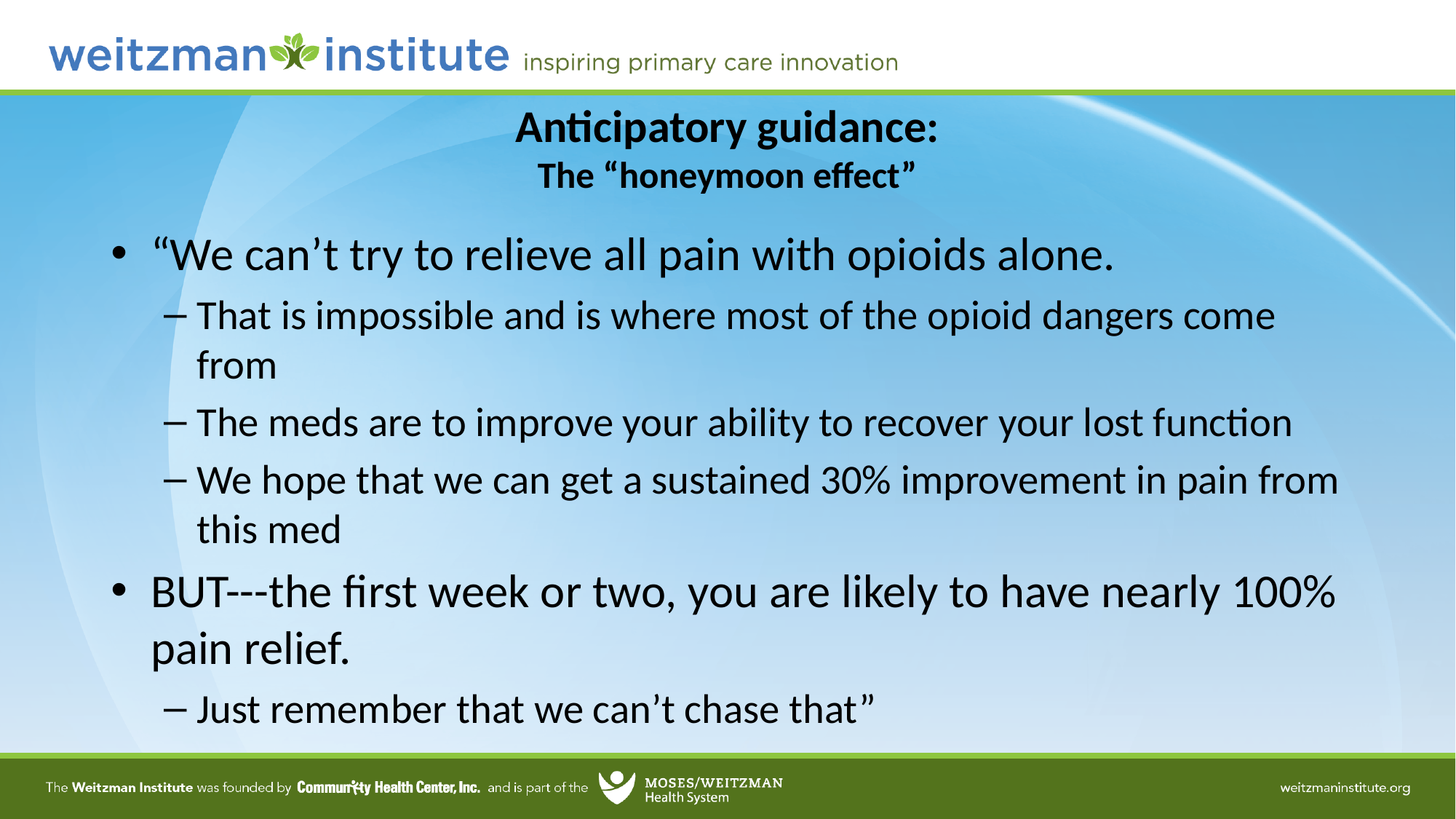

# Anticipatory guidance: The “honeymoon effect”
“We can’t try to relieve all pain with opioids alone.
That is impossible and is where most of the opioid dangers come from
The meds are to improve your ability to recover your lost function
We hope that we can get a sustained 30% improvement in pain from this med
BUT---the first week or two, you are likely to have nearly 100% pain relief.
Just remember that we can’t chase that”